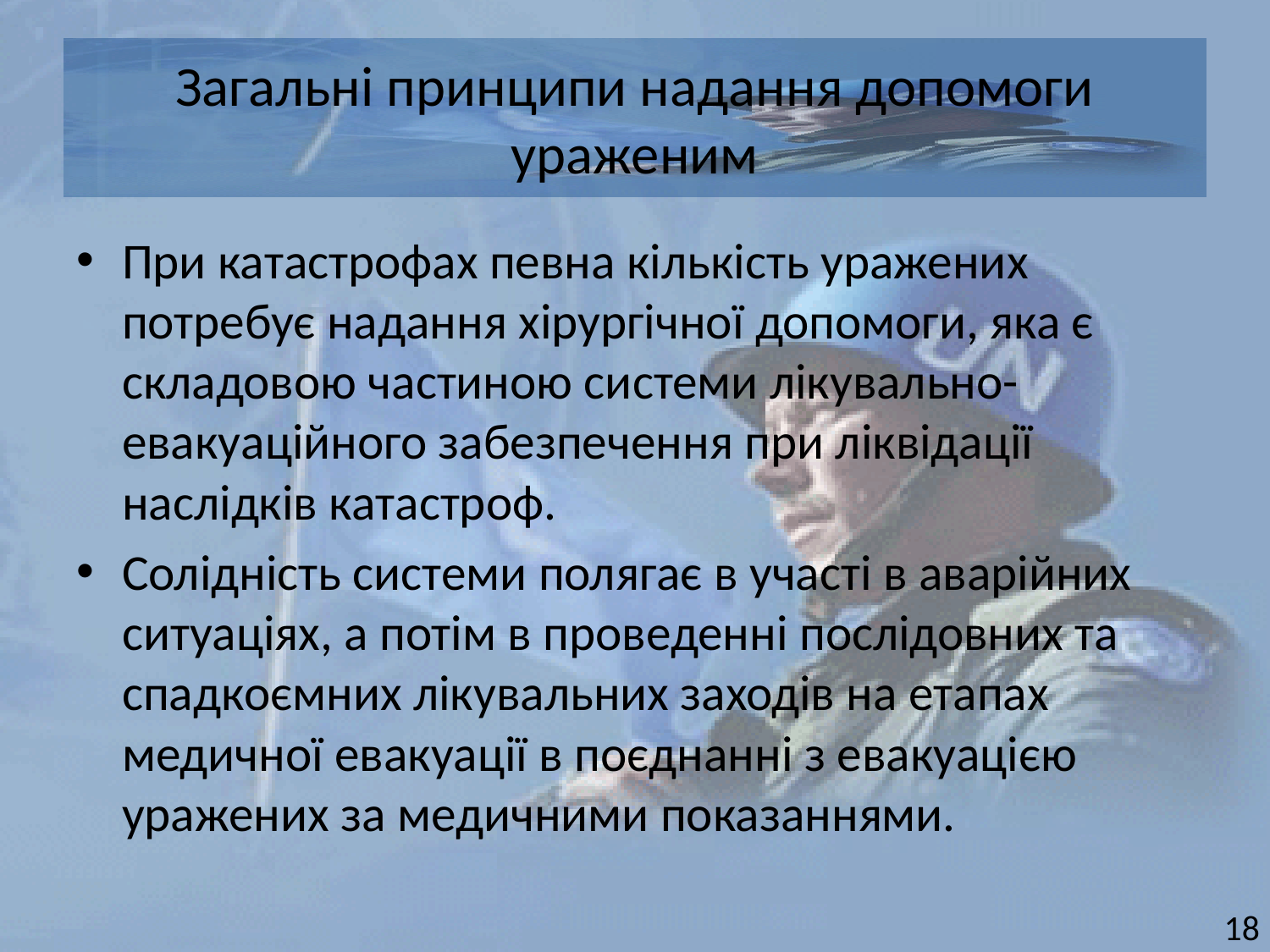

# Загальні принципи надання допомоги ураженим
При катастрофах певна кількість уражених потребує надання хірургічної допомоги, яка є складовою частиною системи лікувально-евакуаційного забезпечення при ліквідації наслідків катастроф.
Солідність системи полягає в участі в аварійних ситуаціях, а потім в проведенні послідовних та спадкоємних лікувальних заходів на етапах медичної евакуації в поєднанні з евакуацією уражених за медичними показаннями.
18